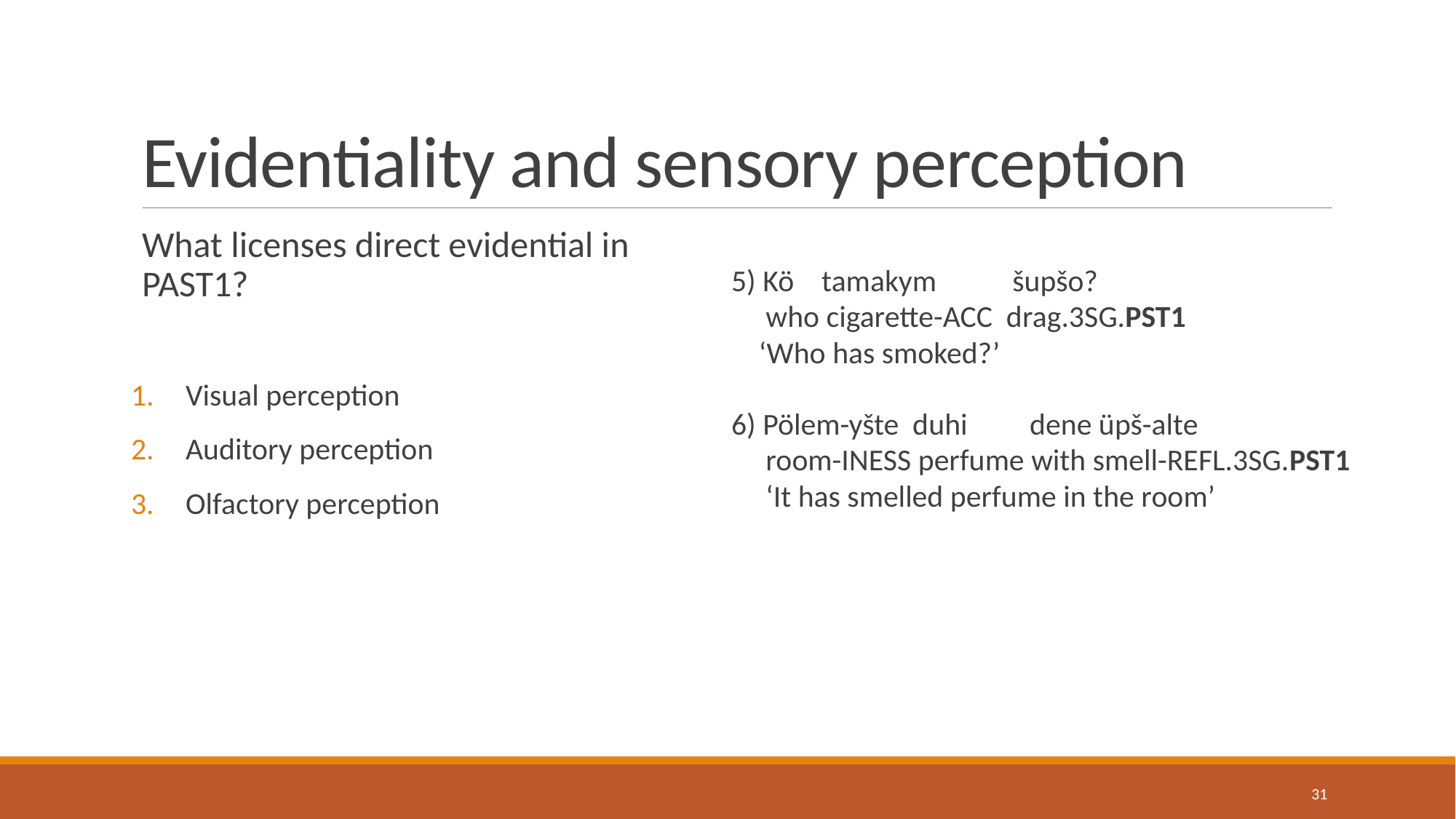

# Evidentiality and sensory perception
What licenses direct evidential in PAST1?

Visual perception
Auditory perception
Olfactory perception

5) Kö    tamakym           šupšo?
     who cigarette-ACC  drag.3SG.PST1
    ‘Who has smoked?’

6) Pölem-yšte  duhi         dene üpš-alte
     room-INESS perfume with smell-REFL.3SG.PST1
     ‘It has smelled perfume in the room’

31